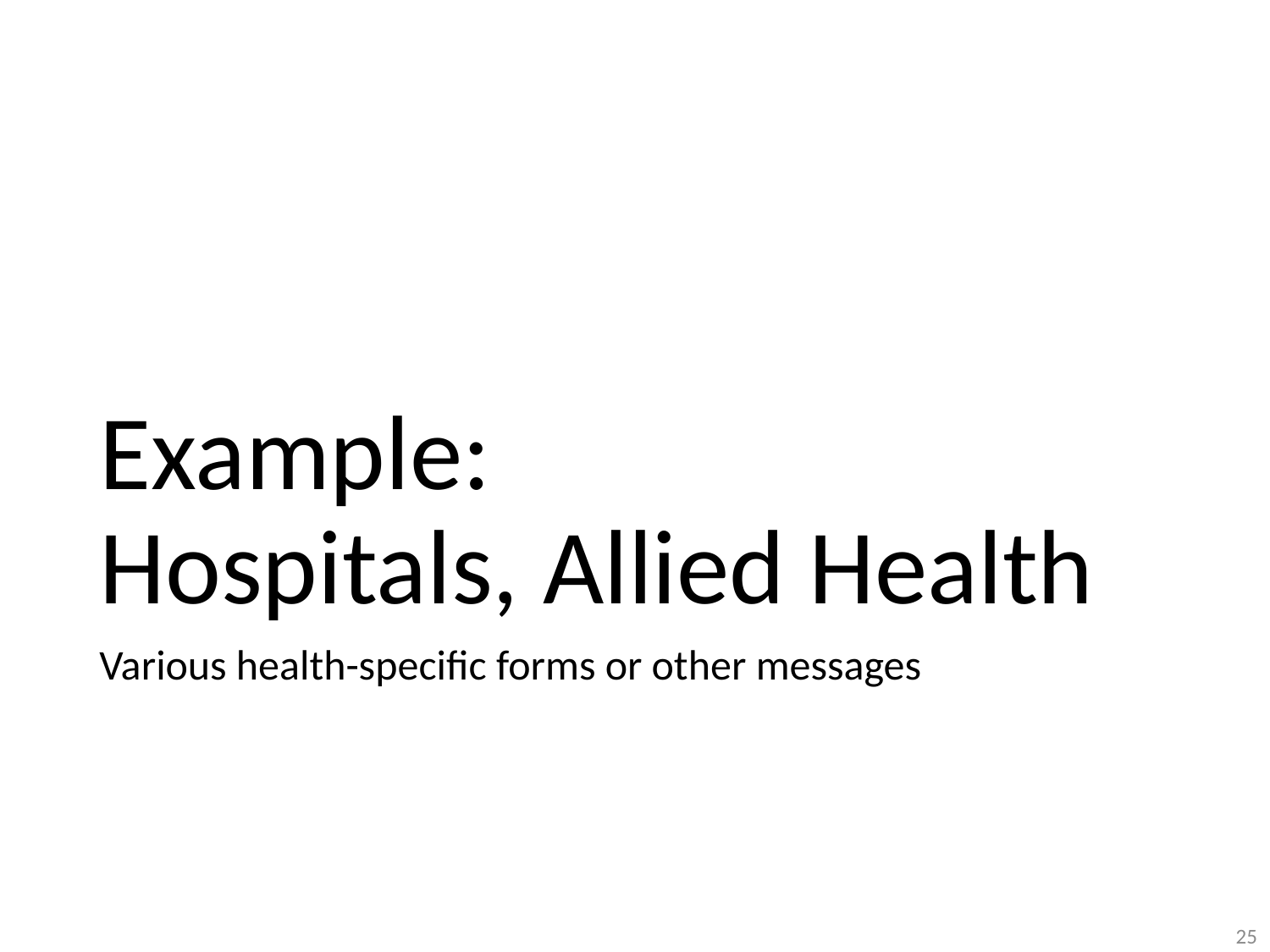

# Example: Hospitals, Allied Health
Various health-specific forms or other messages
25